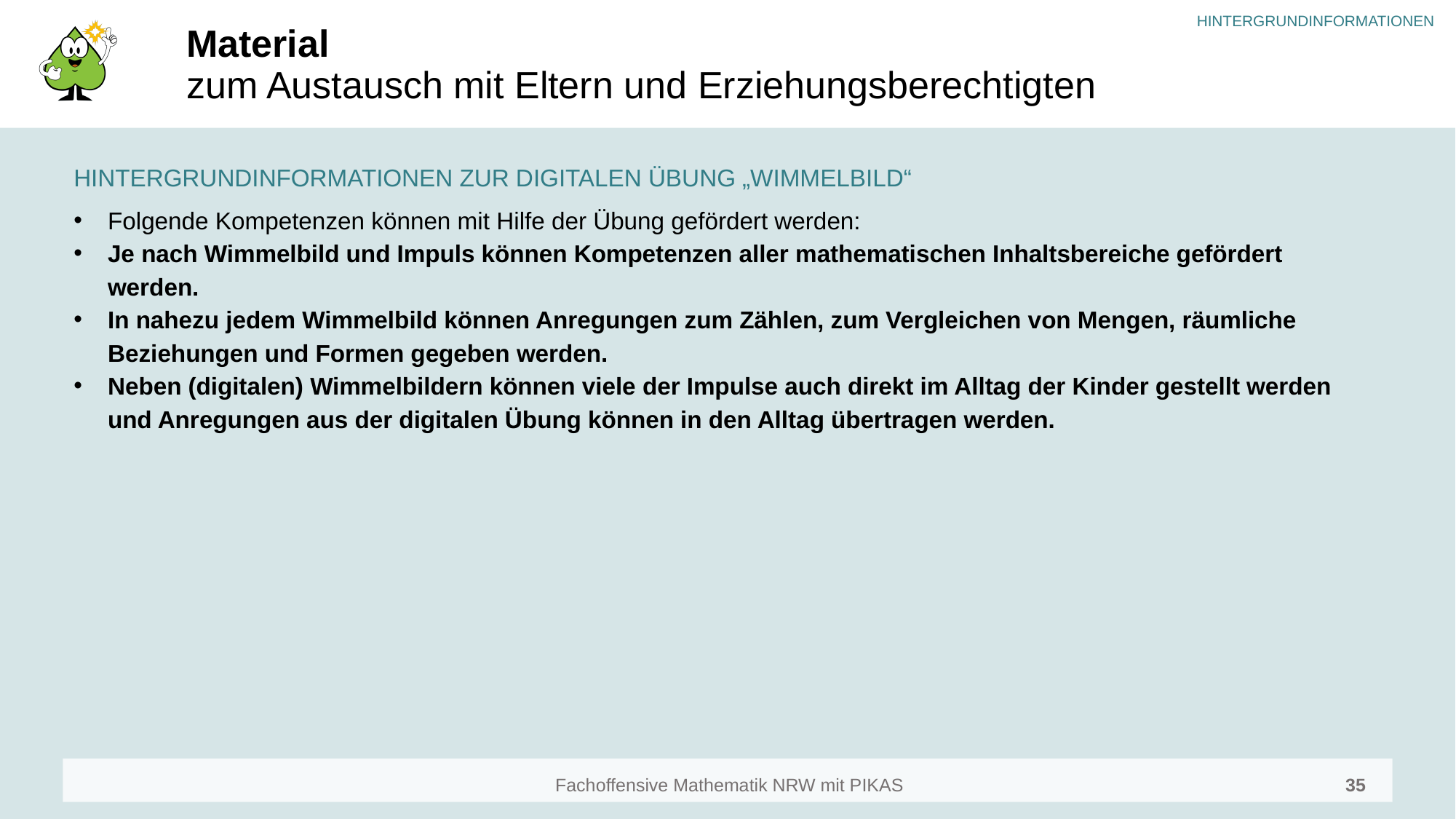

# Material zum Austausch mit Eltern und Erziehungsberechtigten
HINTERGRUNDINFORMATIONEN ZUR DIGITALEN ÜBUNG „WIMMELBILD“
Folgende Kompetenzen können mit Hilfe der Übung gefördert werden:
Je nach Wimmelbild und Impuls können Kompetenzen aller mathematischen Inhaltsbereiche gefördert werden.
In nahezu jedem Wimmelbild können Anregungen zum Zählen, zum Vergleichen von Mengen, räumliche Beziehungen und Formen gegeben werden.
Neben (digitalen) Wimmelbildern können viele der Impulse auch direkt im Alltag der Kinder gestellt werden und Anregungen aus der digitalen Übung können in den Alltag übertragen werden.